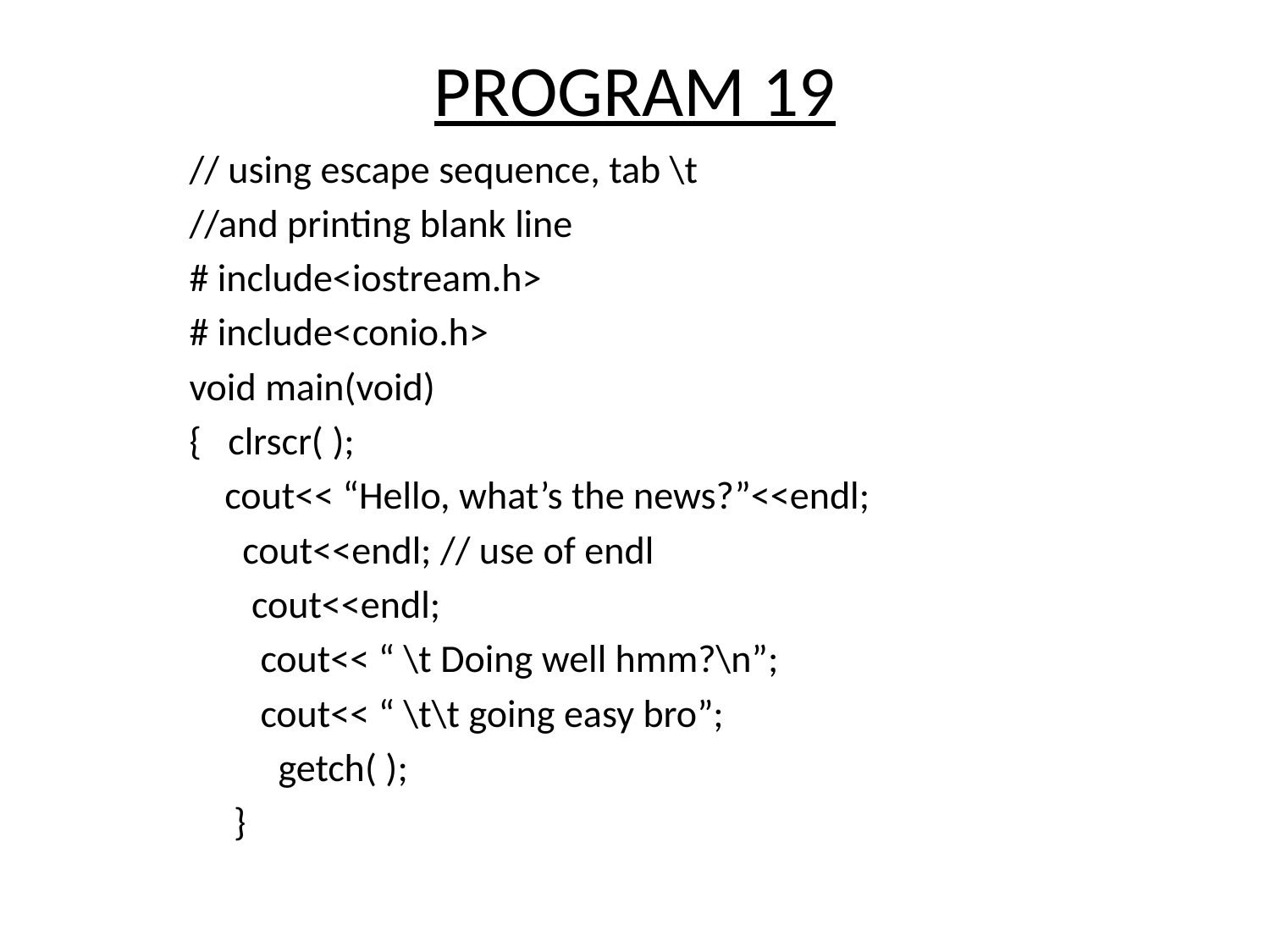

# PROGRAM 19
// using escape sequence, tab \t
//and printing blank line
# include<iostream.h>
# include<conio.h>
void main(void)
{   clrscr( );
    cout<< “Hello, what’s the news?”<<endl;
      cout<<endl; // use of endl
       cout<<endl;
        cout<< “ \t Doing well hmm?\n”;
        cout<< “ \t\t going easy bro”;
          getch( );
     }